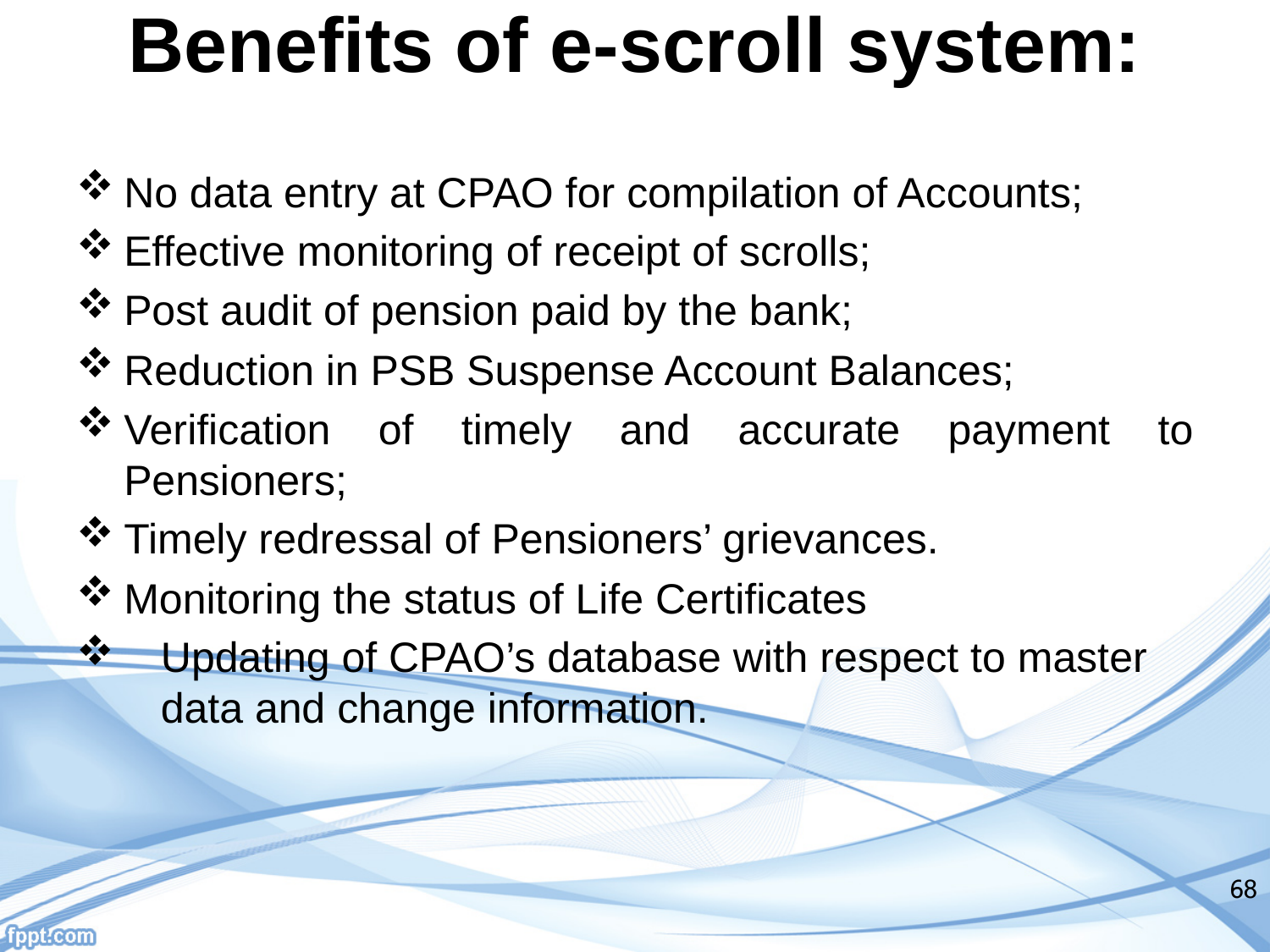

# Benefits of e-scroll system:
No data entry at CPAO for compilation of Accounts;
Effective monitoring of receipt of scrolls;
Post audit of pension paid by the bank;
Reduction in PSB Suspense Account Balances;
Verification of timely and accurate payment to Pensioners;
Timely redressal of Pensioners’ grievances.
Monitoring the status of Life Certificates
Updating of CPAO’s database with respect to master data and change information.

68